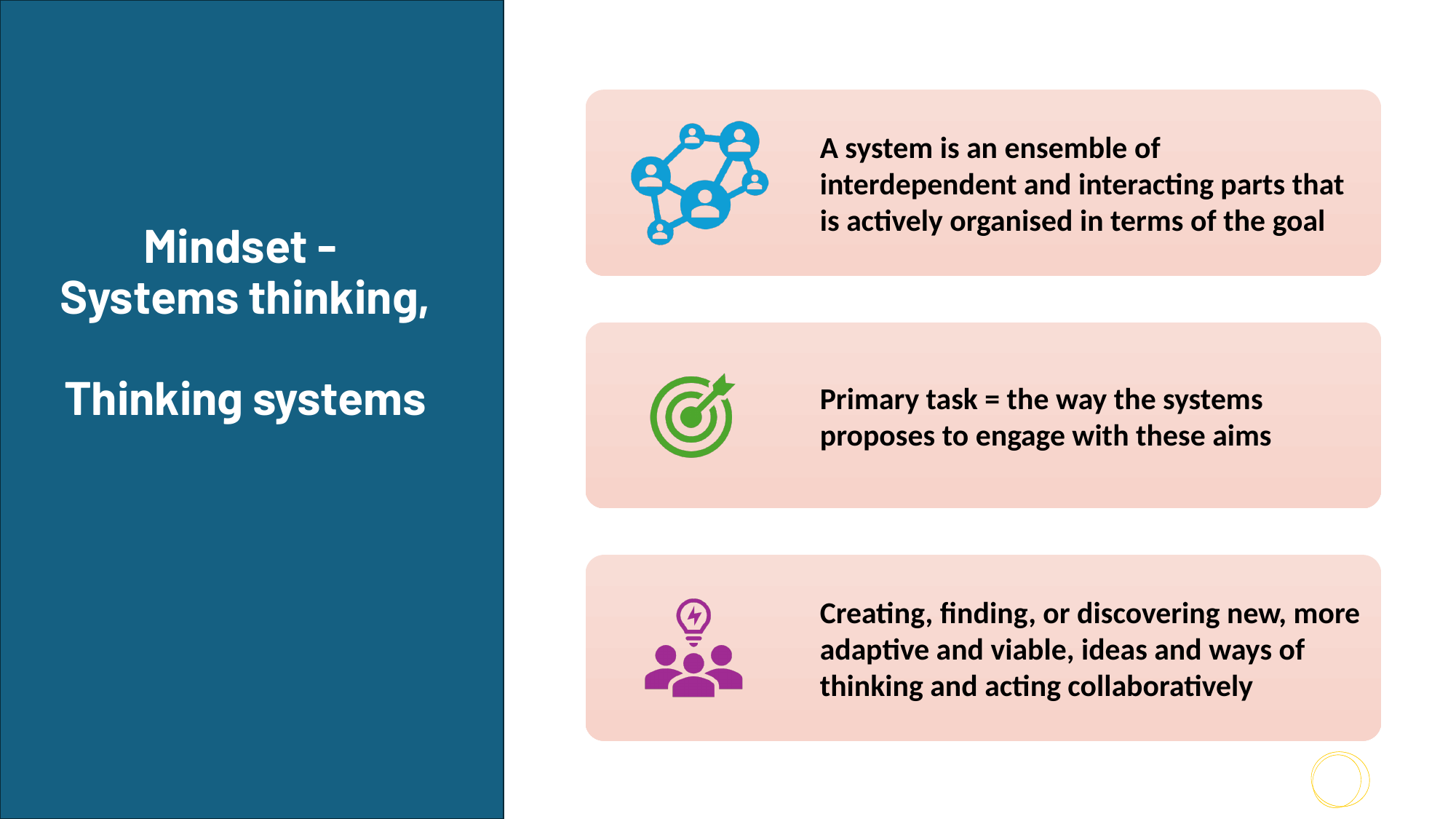

A system is an ensemble of interdependent and interacting parts that is actively organised in terms of the goal
Primary task = the way the systems proposes to engage with these aims
Creating, finding, or discovering new, more adaptive and viable, ideas and ways of thinking and acting collaboratively
# Mindset - Systems thinking, Thinking systems